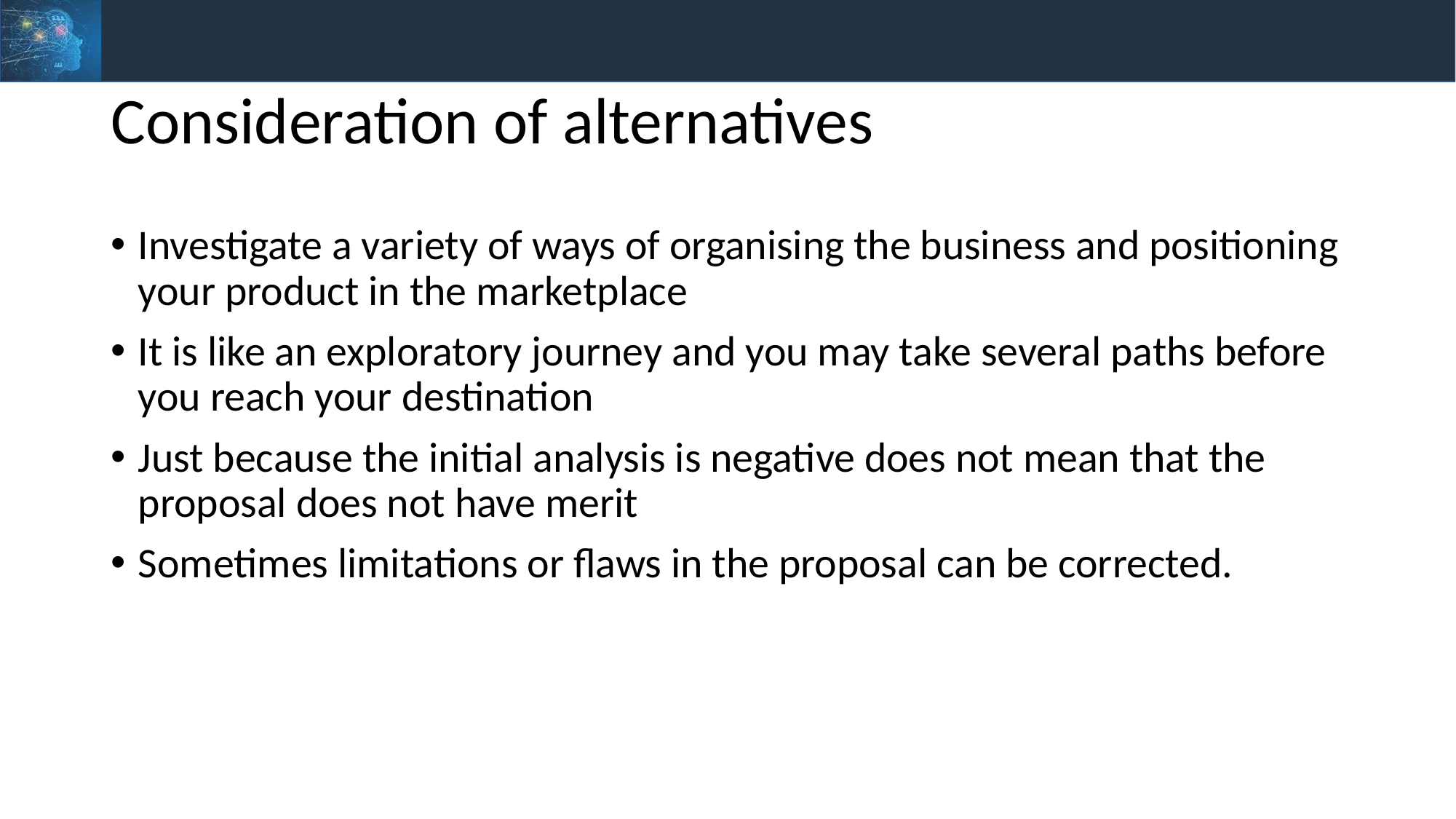

# Consideration of alternatives
Investigate a variety of ways of organising the business and positioning your product in the marketplace
It is like an exploratory journey and you may take several paths before you reach your destination
Just because the initial analysis is negative does not mean that the proposal does not have merit
Sometimes limitations or flaws in the proposal can be corrected.